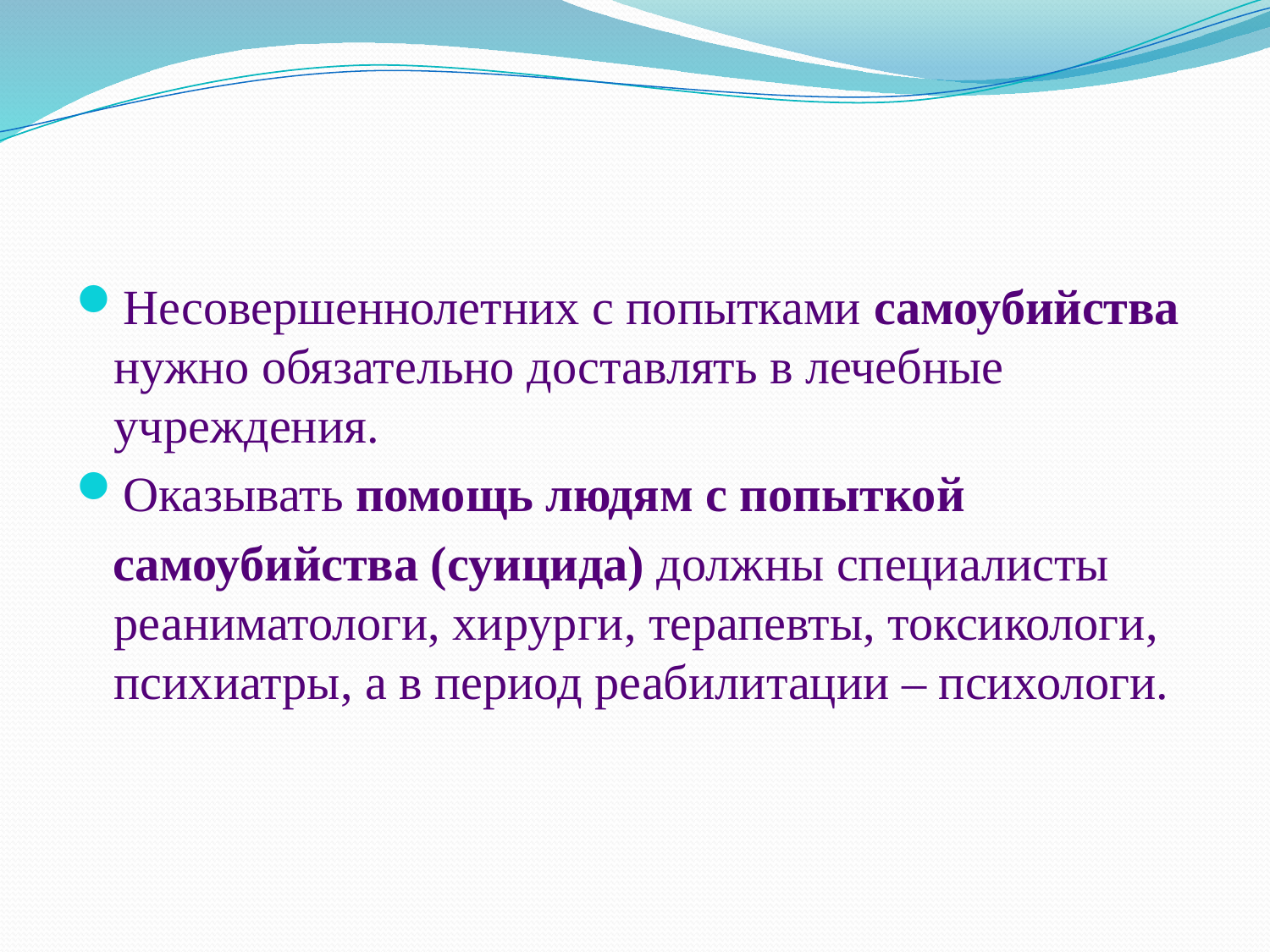

#
Несовершеннолетних с попытками самоубийства нужно обязательно доставлять в лечебные учреждения.
Оказывать помощь людям с попыткой
   самоубийства (суицида) должны специалисты реаниматологи, хирурги, терапевты, токсикологи, психиатры, а в период реабилитации – психологи.